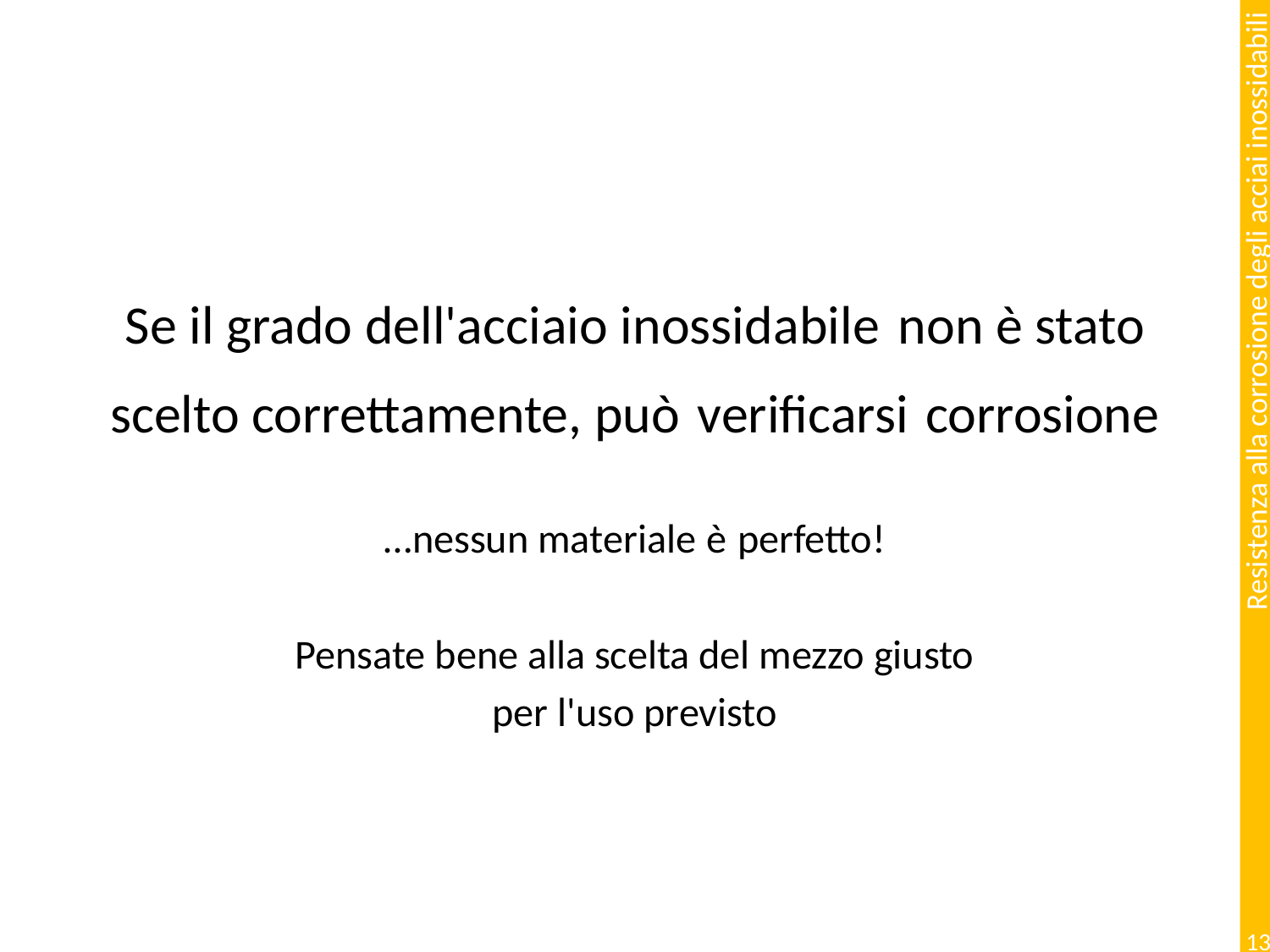

# Se il grado dell'acciaio inossidabile non è stato scelto correttamente, può verificarsi corrosione
…nessun materiale è perfetto!

Pensate bene alla scelta del mezzo giusto
 per l'uso previsto

13